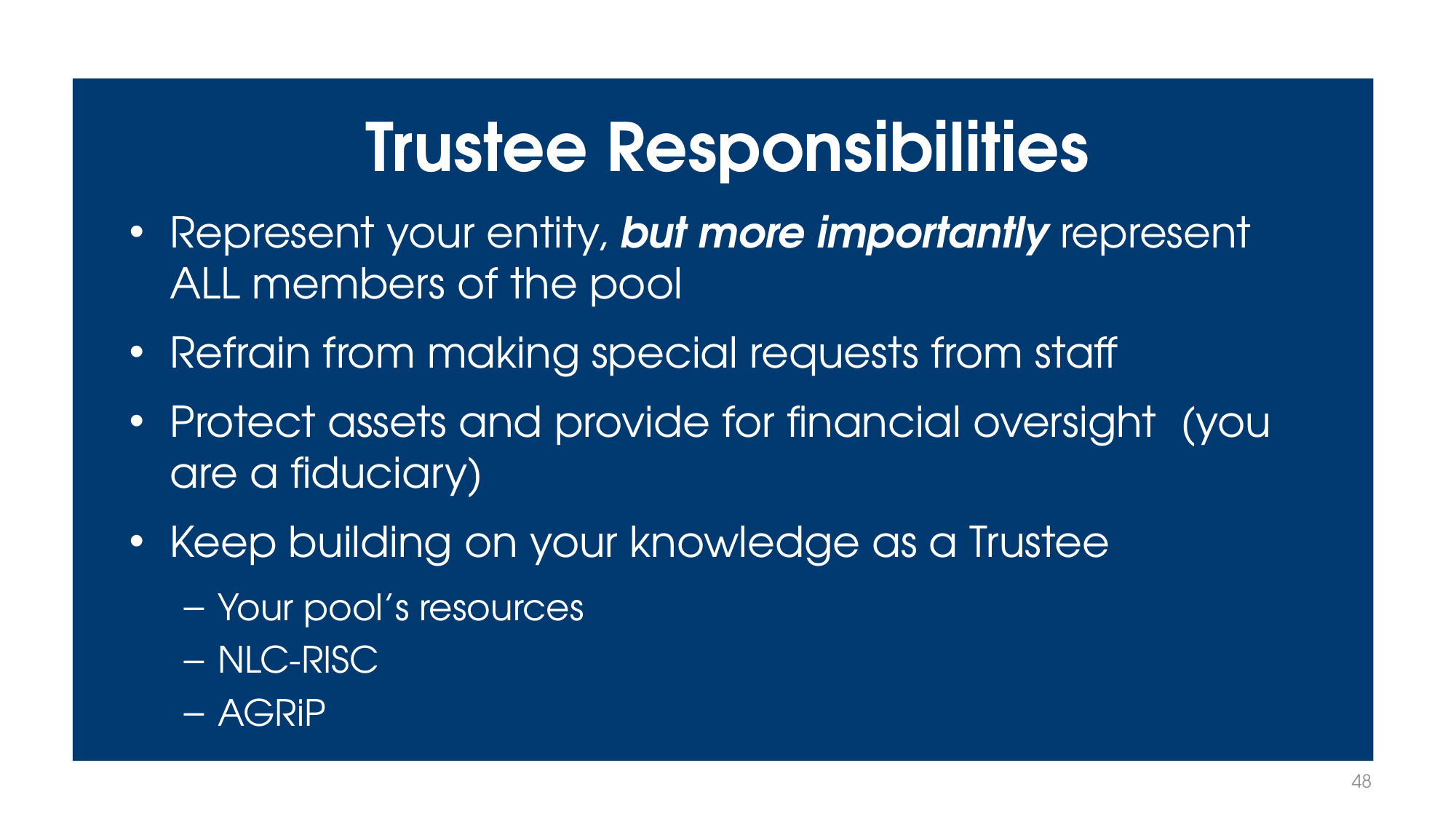

# Trustee Responsibilities

Represent your entity, but more importantly represent ALL members of the pool
Refrain from making special requests from staff
Protect assets and provide for financial oversight  (you are a fiduciary)
Keep building on your knowledge as a Trustee
Your pool’s resources
NLC-RISC
AGRiP
48